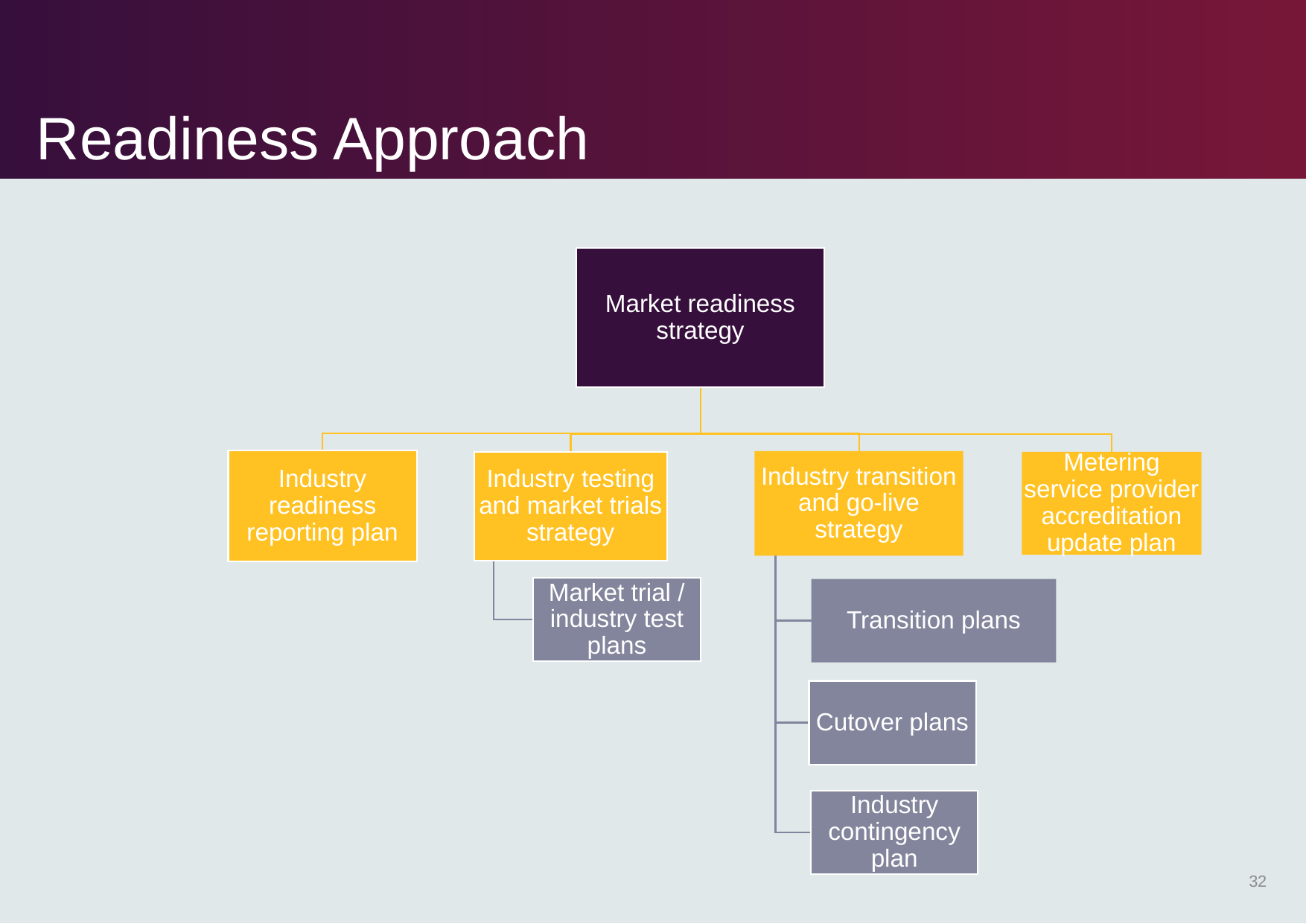

# Readiness Approach
Market readiness strategy
Industry readiness reporting plan
Industry testing and market trials strategy
Market trial / industry test plans
Industry transition and go-live strategy
Transition plans
Cutover plans
Industry contingency plan
Metering service provider accreditation update plan
32